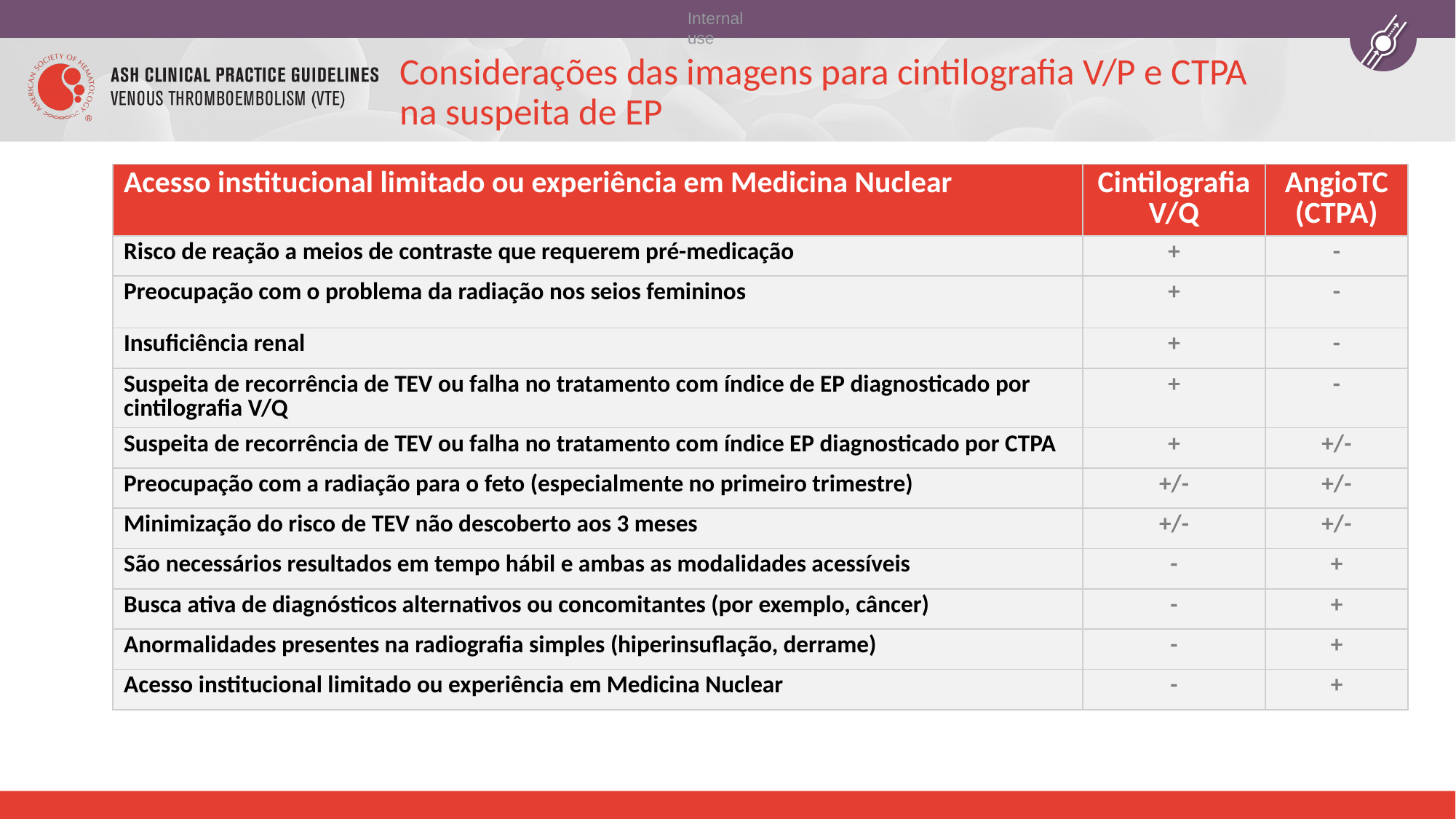

# Considerações das imagens para cintilografia V/P e CTPA
na suspeita de EP
| Acesso institucional limitado ou experiência em Medicina Nuclear | Cintilografia V/Q | AngioTC (CTPA) |
| --- | --- | --- |
| Risco de reação a meios de contraste que requerem pré-medicação | + | - |
| Preocupação com o problema da radiação nos seios femininos | + | - |
| Insuficiência renal | + | - |
| Suspeita de recorrência de TEV ou falha no tratamento com índice de EP diagnosticado por cintilografia V/Q | + | - |
| Suspeita de recorrência de TEV ou falha no tratamento com índice EP diagnosticado por CTPA | + | +/- |
| Preocupação com a radiação para o feto (especialmente no primeiro trimestre) | +/- | +/- |
| Minimização do risco de TEV não descoberto aos 3 meses | +/- | +/- |
| São necessários resultados em tempo hábil e ambas as modalidades acessíveis | - | + |
| Busca ativa de diagnósticos alternativos ou concomitantes (por exemplo, câncer) | - | + |
| Anormalidades presentes na radiografia simples (hiperinsuflação, derrame) | - | + |
| Acesso institucional limitado ou experiência em Medicina Nuclear | - | + |